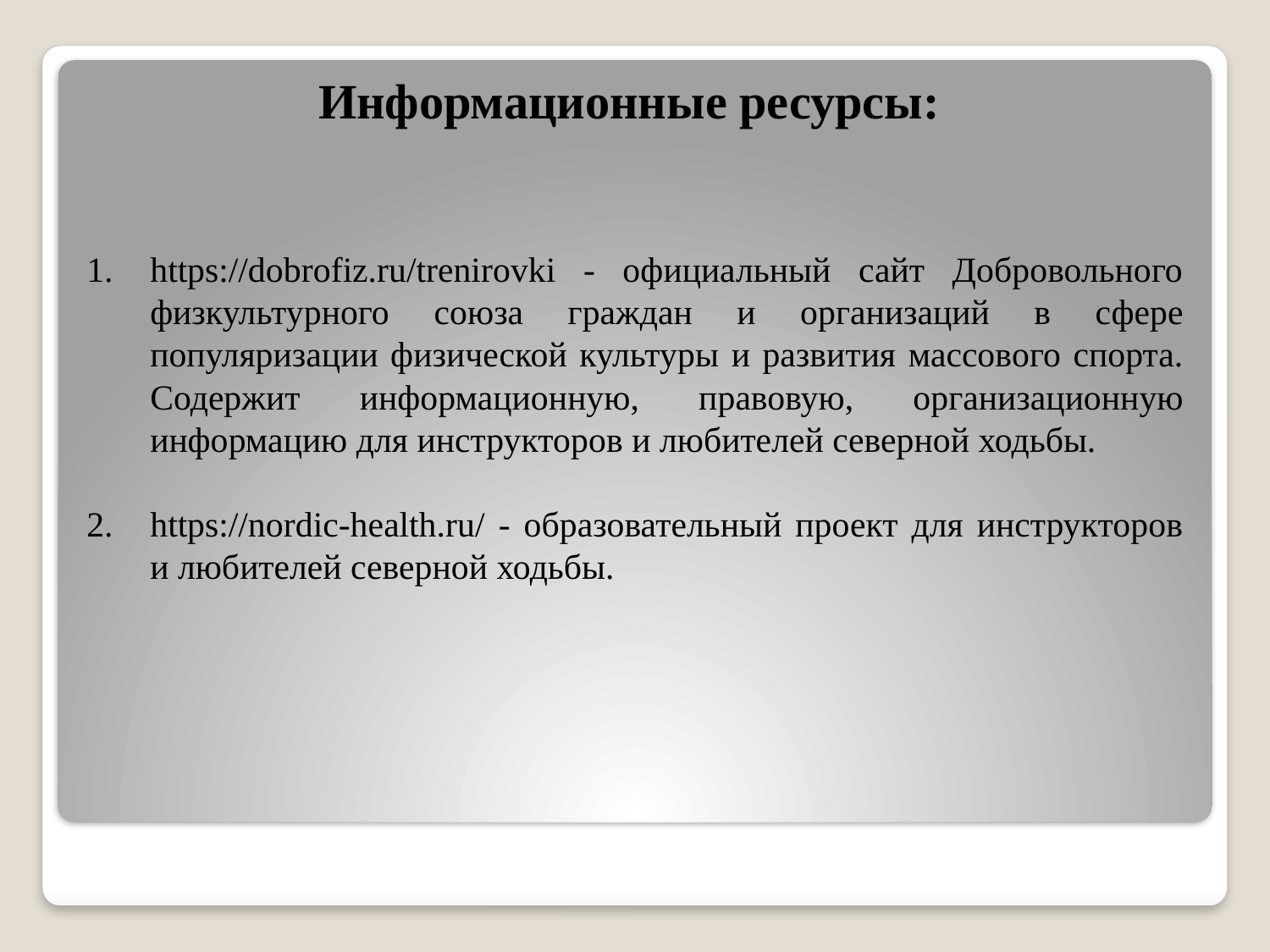

Информационные ресурсы:

https://dobrofiz.ru/trenirovki - официальный сайт Добровольного физкультурного союза граждан и организаций в сфере популяризации физической культуры и развития массового спорта. Содержит информационную, правовую, организационную информацию для инструкторов и любителей северной ходьбы.

https://nordic-health.ru/ - образовательный проект для инструкторов и любителей северной ходьбы.